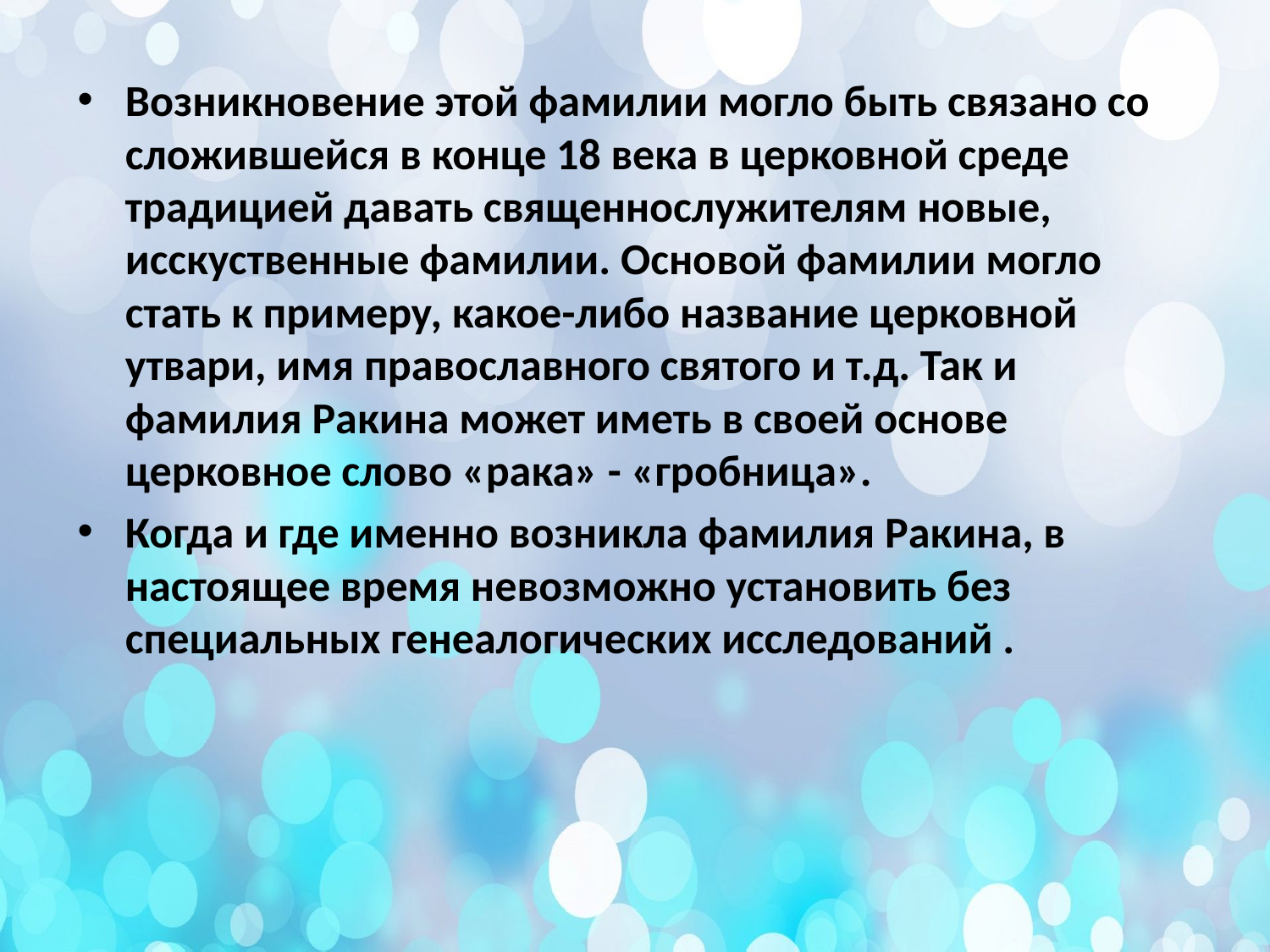

Возникновение этой фамилии могло быть связано со сложившейся в конце 18 века в церковной среде традицией давать священнослужителям новые, исскуственные фамилии. Основой фамилии могло стать к примеру, какое-либо название церковной утвари, имя православного святого и т.д. Так и фамилия Ракина может иметь в своей основе церковное слово «рака» - «гробница».
Когда и где именно возникла фамилия Ракина, в настоящее время невозможно установить без специальных генеалогических исследований .